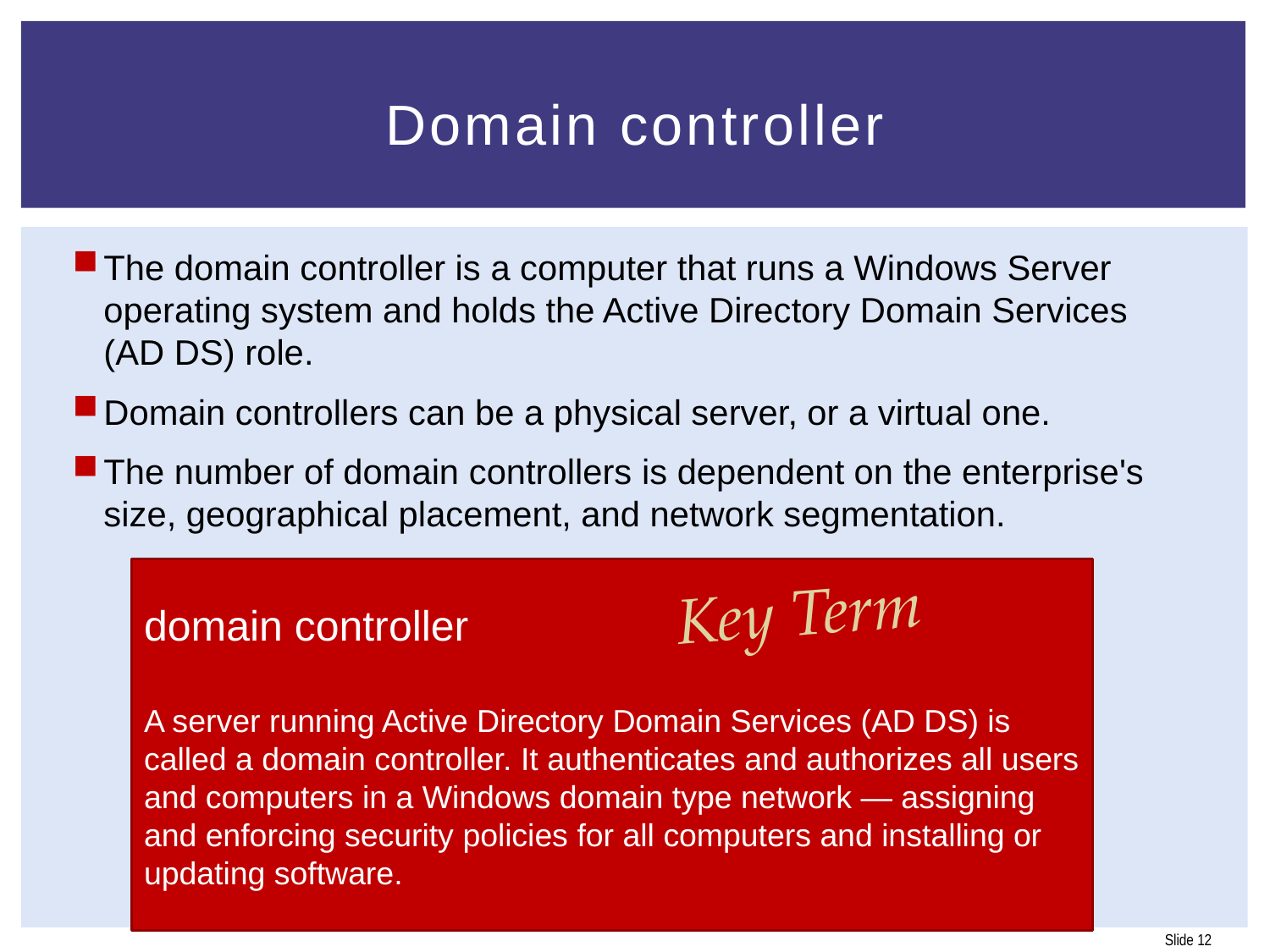

# Domain controller
The domain controller is a computer that runs a Windows Server operating system and holds the Active Directory Domain Services
(AD DS) role.
Domain controllers can be a physical server, or a virtual one.
The number of domain controllers is dependent on the enterprise's size, geographical placement, and network segmentation.

domain controller
A server running Active Directory Domain Services (AD DS) is called a domain controller. It authenticates and authorizes all users and computers in a Windows domain type network — assigning and enforcing security policies for all computers and installing or updating software.
Key Term